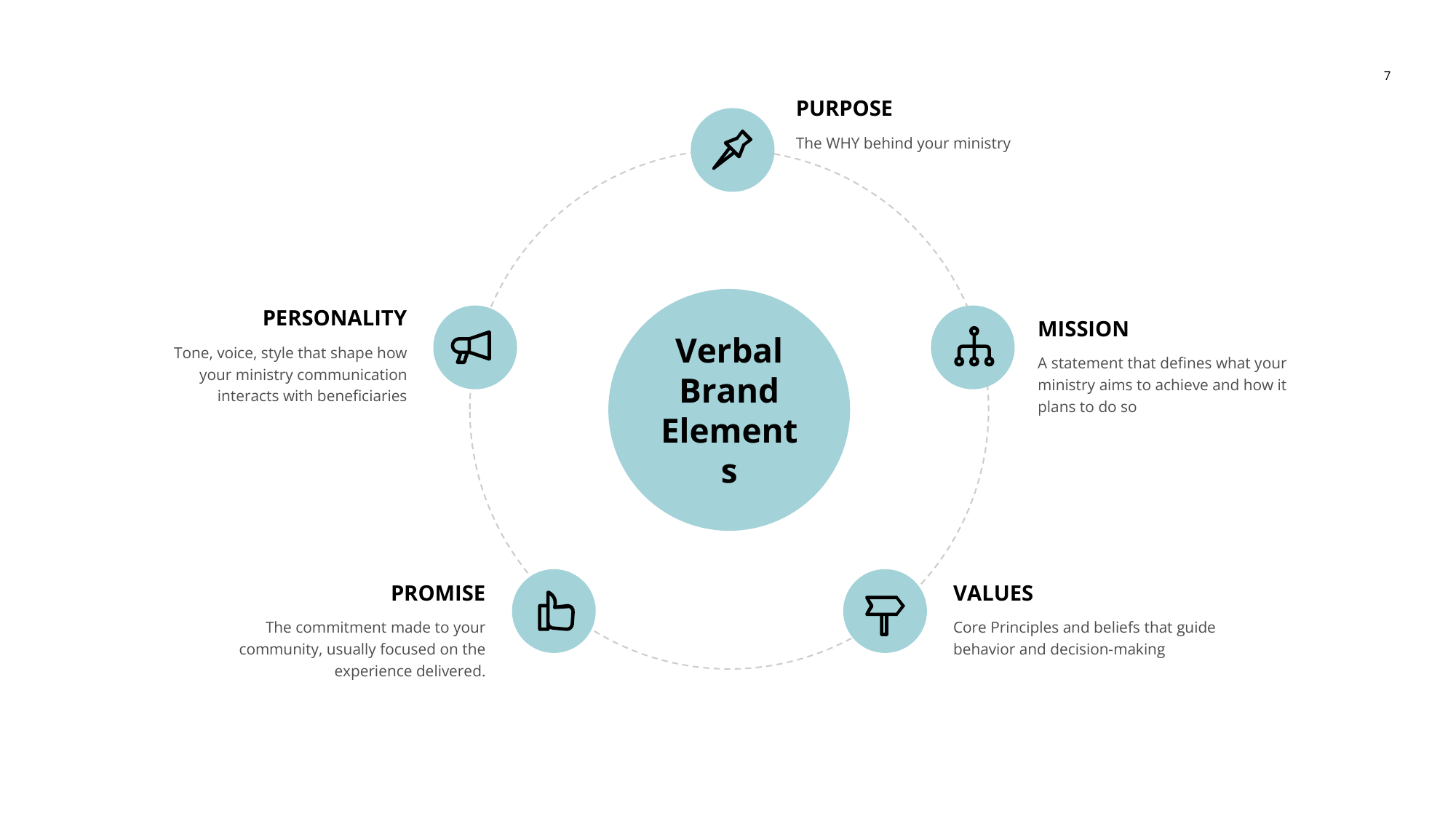

7
PURPOSE
The WHY behind your ministry

Verbal
Brand
Elements
PERSONALITY
Tone, voice, style that shape how your ministry communication interacts with beneficiaries
MISSION
A statement that defines what your ministry aims to achieve and how it plans to do so

PROMISE
The commitment made to your community, usually focused on the experience delivered.

VALUES
Core Principles and beliefs that guide behavior and decision-making